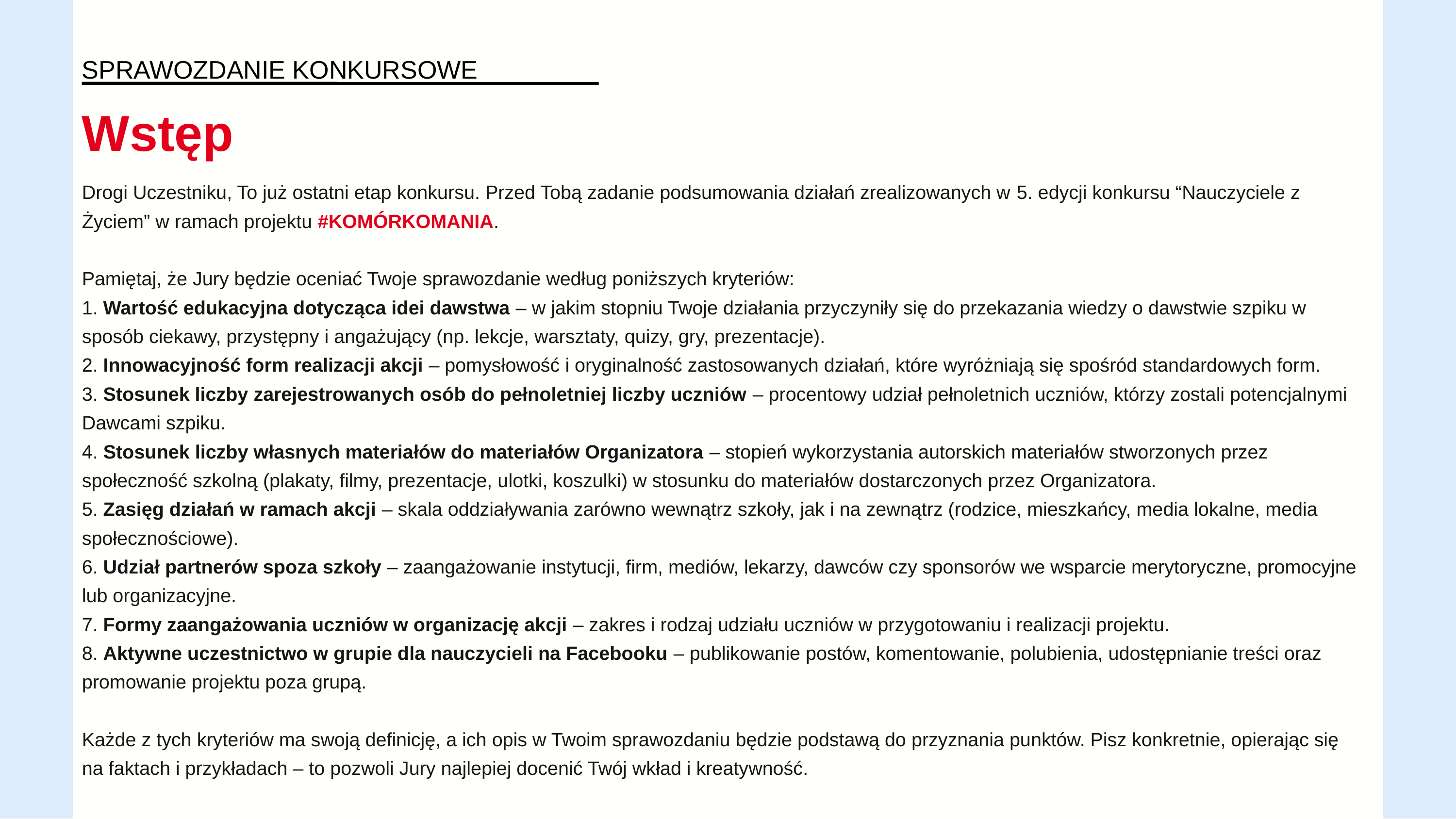

SPRAWOZDANIE KONKURSOWE

Wstęp
Drogi Uczestniku, To już ostatni etap konkursu. Przed Tobą zadanie podsumowania działań zrealizowanych w 5. edycji konkursu “Nauczyciele z Życiem” w ramach projektu #KOMÓRKOMANIA.

Pamiętaj, że Jury będzie oceniać Twoje sprawozdanie według poniższych kryteriów:
1. Wartość edukacyjna dotycząca idei dawstwa – w jakim stopniu Twoje działania przyczyniły się do przekazania wiedzy o dawstwie szpiku w sposób ciekawy, przystępny i angażujący (np. lekcje, warsztaty, quizy, gry, prezentacje).
2. Innowacyjność form realizacji akcji – pomysłowość i oryginalność zastosowanych działań, które wyróżniają się spośród standardowych form.
3. Stosunek liczby zarejestrowanych osób do pełnoletniej liczby uczniów – procentowy udział pełnoletnich uczniów, którzy zostali potencjalnymi Dawcami szpiku.
4. Stosunek liczby własnych materiałów do materiałów Organizatora – stopień wykorzystania autorskich materiałów stworzonych przez społeczność szkolną (plakaty, filmy, prezentacje, ulotki, koszulki) w stosunku do materiałów dostarczonych przez Organizatora.
5. Zasięg działań w ramach akcji – skala oddziaływania zarówno wewnątrz szkoły, jak i na zewnątrz (rodzice, mieszkańcy, media lokalne, media społecznościowe).
6. Udział partnerów spoza szkoły – zaangażowanie instytucji, firm, mediów, lekarzy, dawców czy sponsorów we wsparcie merytoryczne, promocyjne lub organizacyjne.
7. Formy zaangażowania uczniów w organizację akcji – zakres i rodzaj udziału uczniów w przygotowaniu i realizacji projektu.
8. Aktywne uczestnictwo w grupie dla nauczycieli na Facebooku – publikowanie postów, komentowanie, polubienia, udostępnianie treści oraz promowanie projektu poza grupą.

Każde z tych kryteriów ma swoją definicję, a ich opis w Twoim sprawozdaniu będzie podstawą do przyznania punktów. Pisz konkretnie, opierając się na faktach i przykładach – to pozwoli Jury najlepiej docenić Twój wkład i kreatywność.